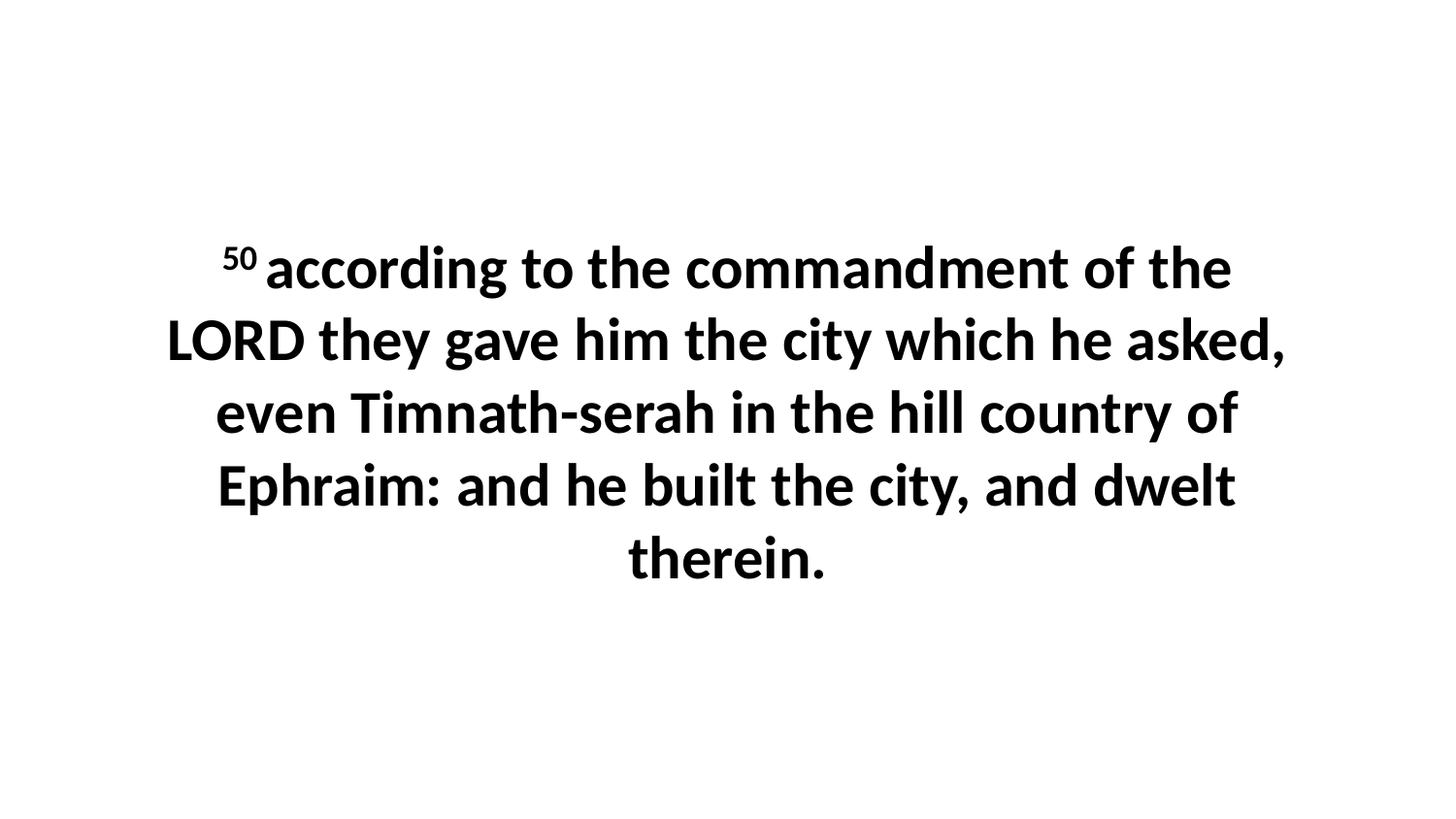

50 according to the commandment of the LORD they gave him the city which he asked, even Timnath-serah in the hill country of Ephraim: and he built the city, and dwelt therein.